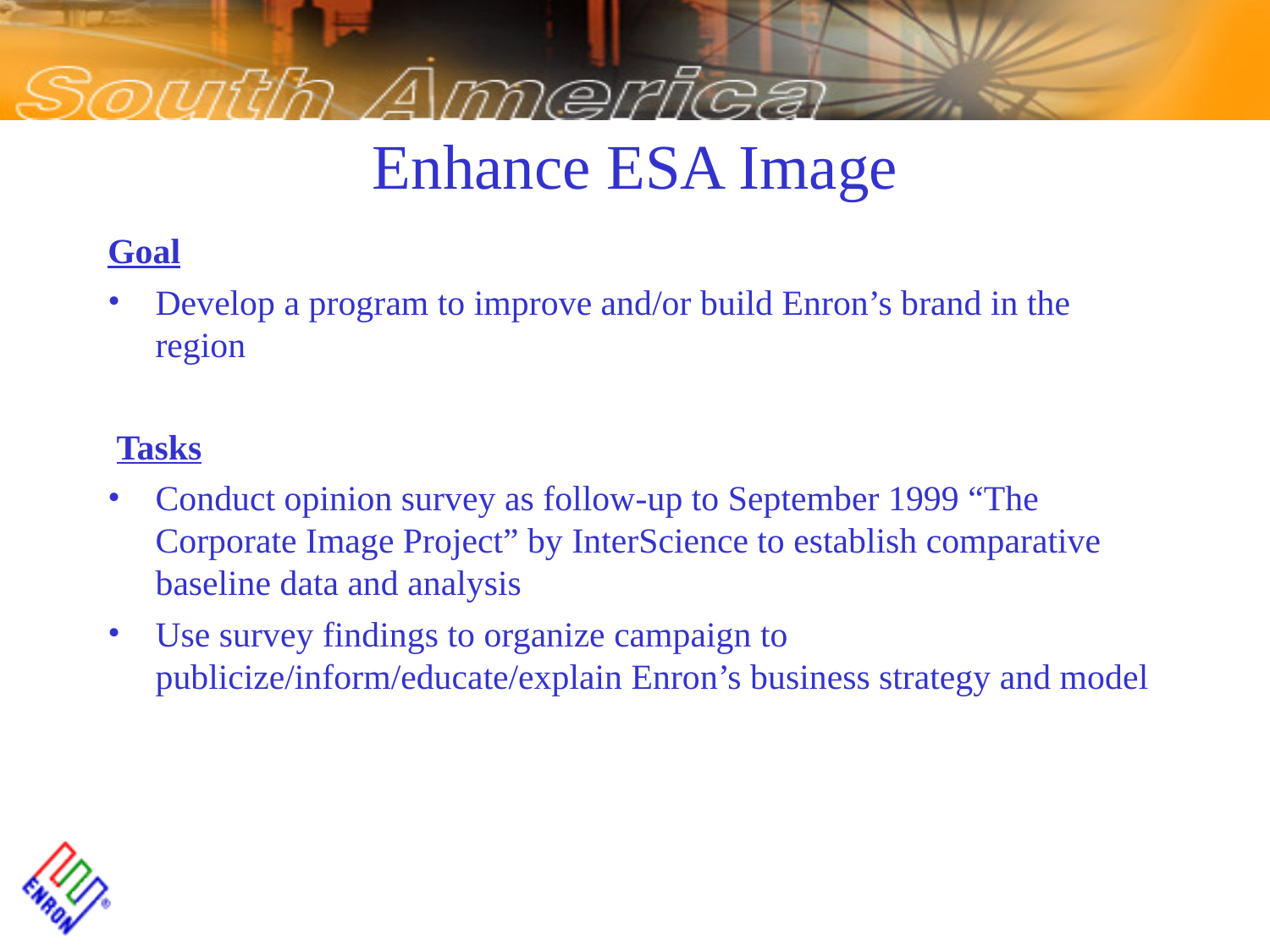

# Enhance ESA Image
Goal
Develop a program to improve and/or build Enron’s brand in the region

 Tasks
Conduct opinion survey as follow-up to September 1999 “The Corporate Image Project” by InterScience to establish comparative baseline data and analysis
Use survey findings to organize campaign to publicize/inform/educate/explain Enron’s business strategy and model